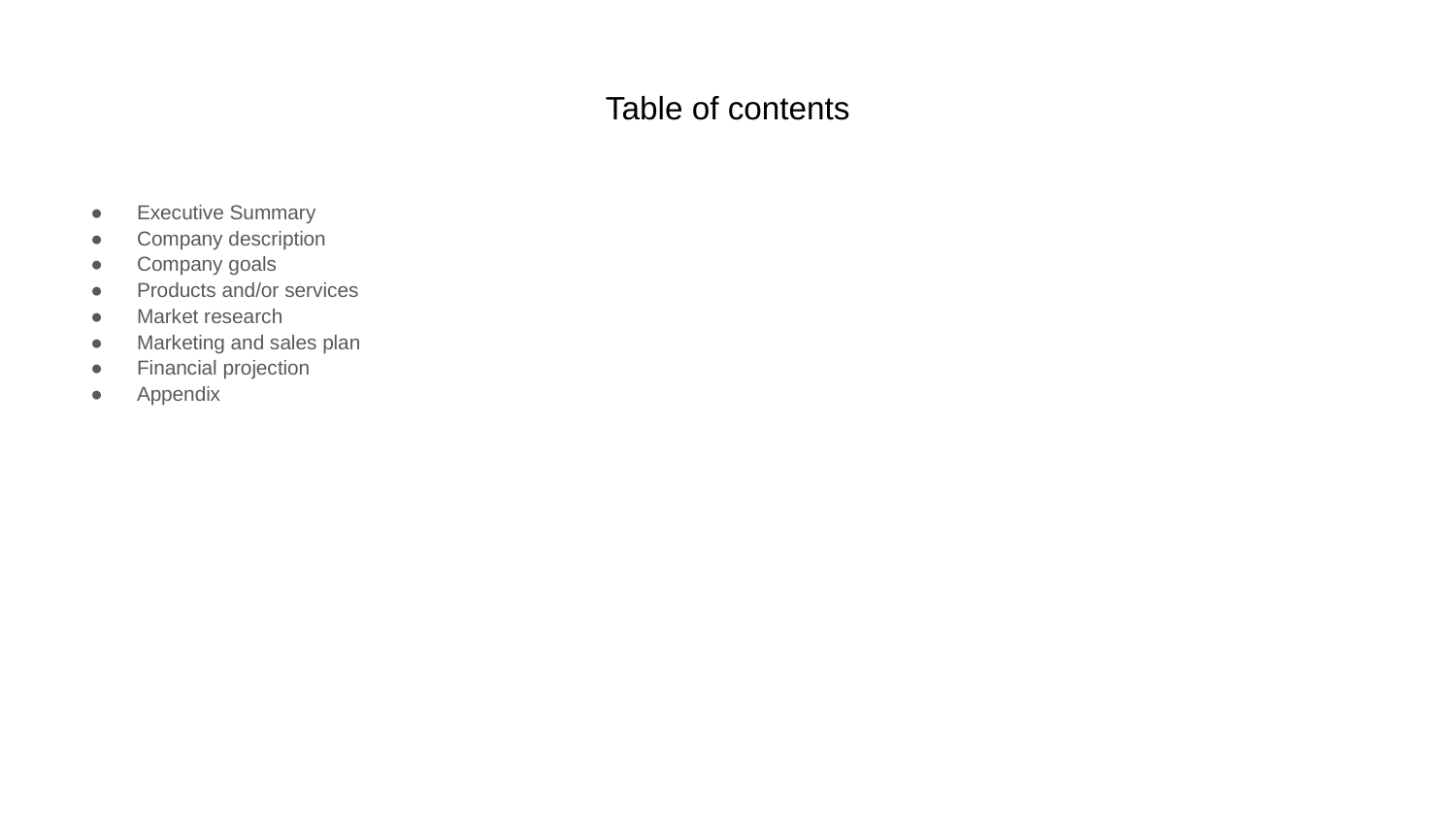

# Table of contents

Executive Summary
Company description
Company goals
Products and/or services
Market research
Marketing and sales plan
Financial projection
Appendix